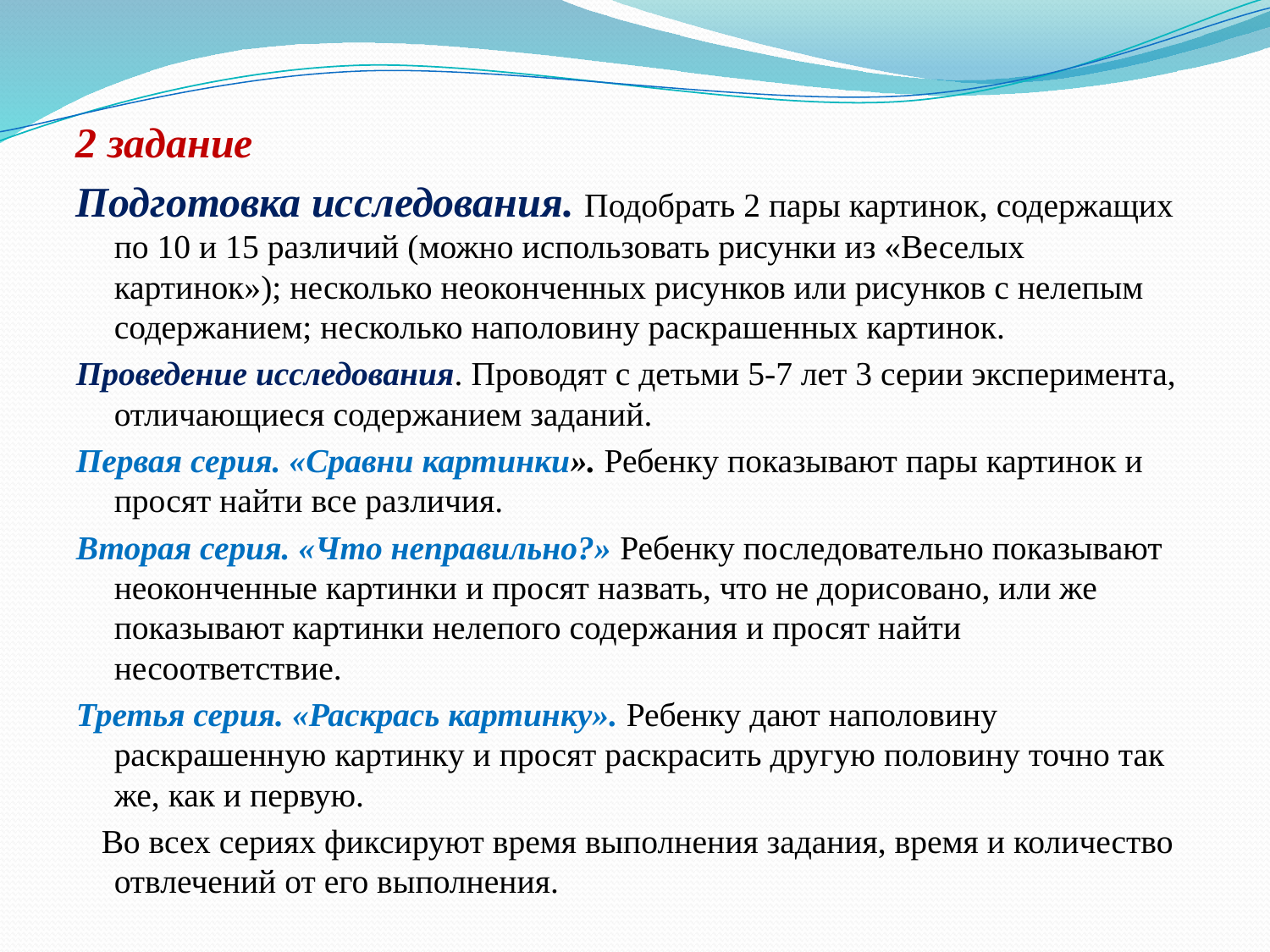

2 задание
Подготовка исследования. Подобрать 2 пары картинок, содержащих по 10 и 15 различий (можно использовать рисунки из «Веселых картинок»); несколько неоконченных рисунков или рисунков с нелепым содержанием; несколько наполовину раскрашенных картинок.
Проведение исследования. Проводят с детьми 5-7 лет 3 серии эксперимента, отличающиеся содержанием заданий.
Первая серия. «Сравни картинки». Ребенку показывают пары картинок и просят найти все различия.
Вторая серия. «Что неправильно?» Ребенку последовательно показывают неоконченные картинки и просят назвать, что не дорисовано, или же показывают картинки нелепого содержания и просят найти несоответствие.
Третья серия. «Раскрась картинку». Ребенку дают наполовину раскрашенную картинку и просят раскрасить другую половину точно так же, как и первую.
   Во всех сериях фиксируют время выполнения задания, время и количество отвлечений от его выполнения.